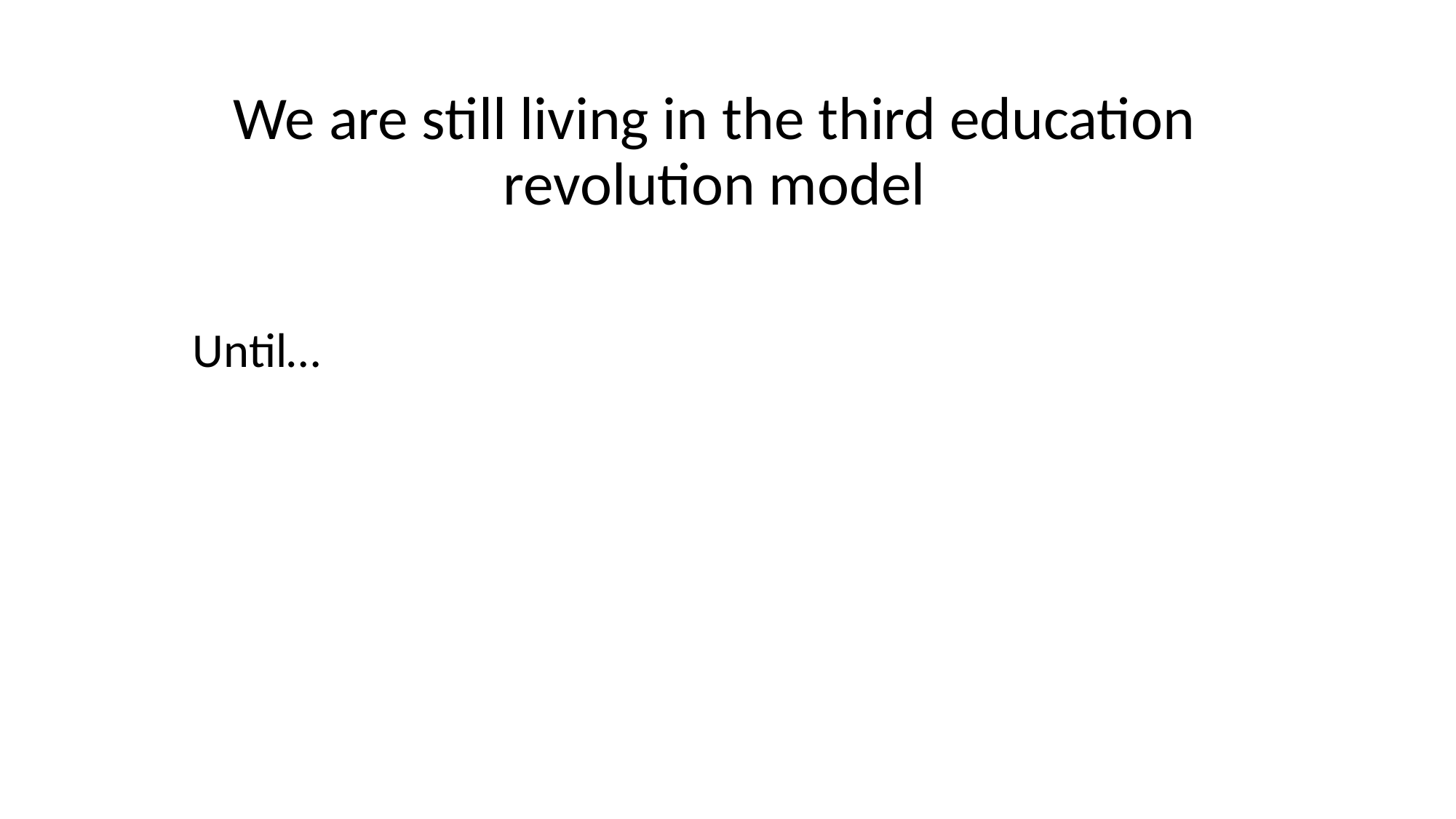

# We are still living in the third education revolution model

Until…